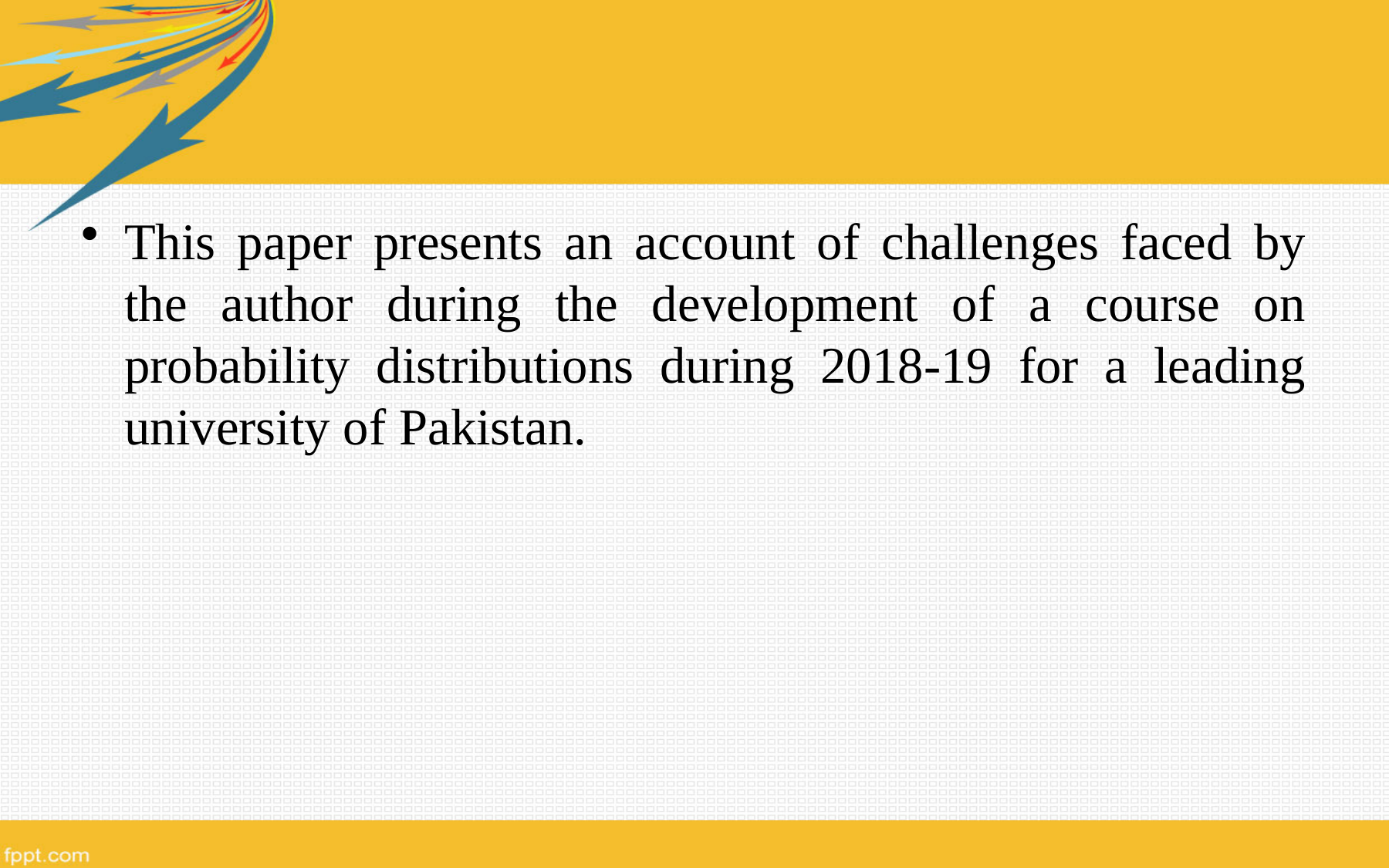

This paper presents an account of challenges faced by the author during the development of a course on probability distributions during 2018-19 for a leading university of Pakistan.